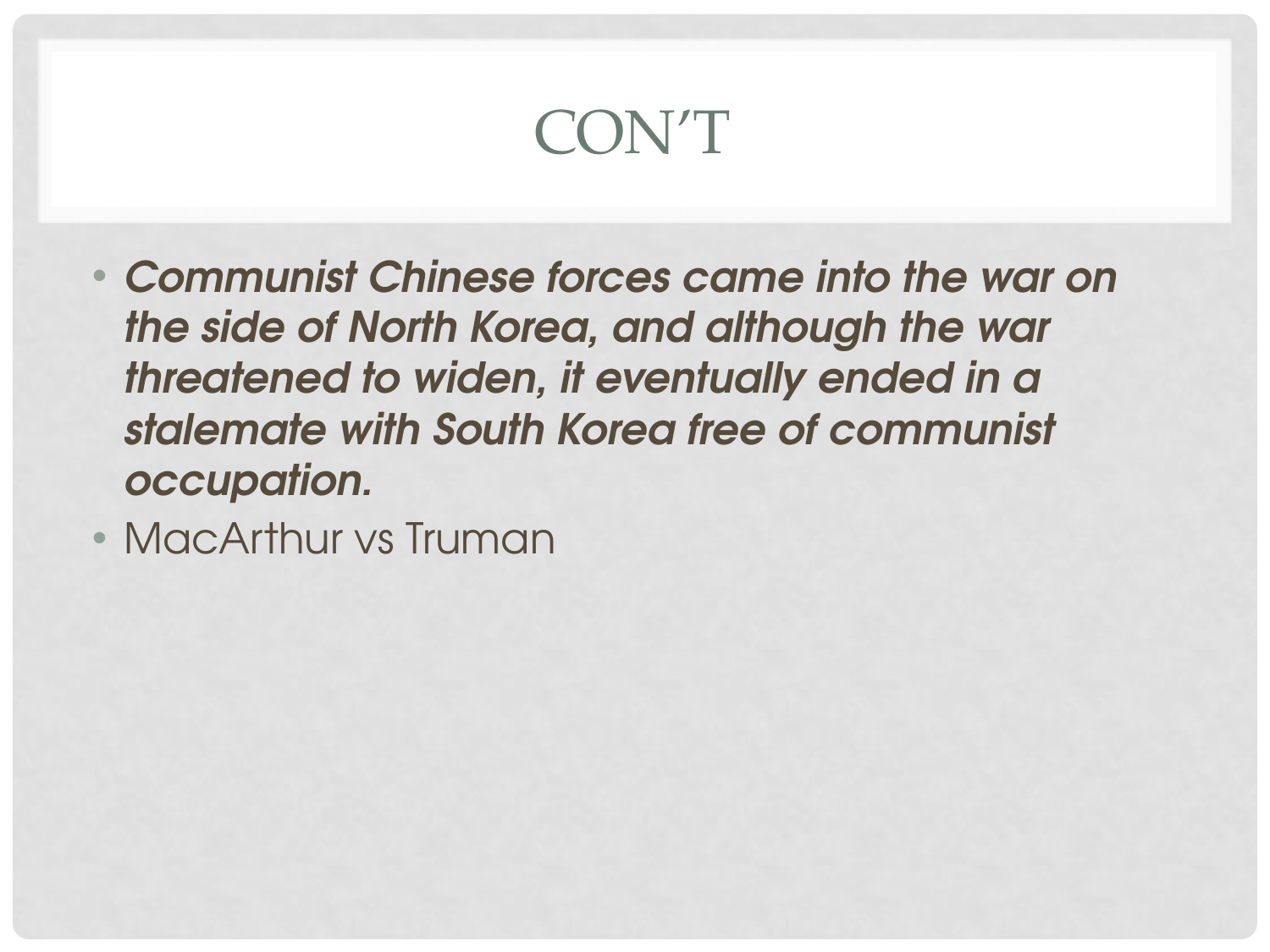

# Con’t
Communist Chinese forces came into the war on the side of North Korea, and although the war threatened to widen, it eventually ended in a stalemate with South Korea free of communist occupation.
MacArthur vs Truman